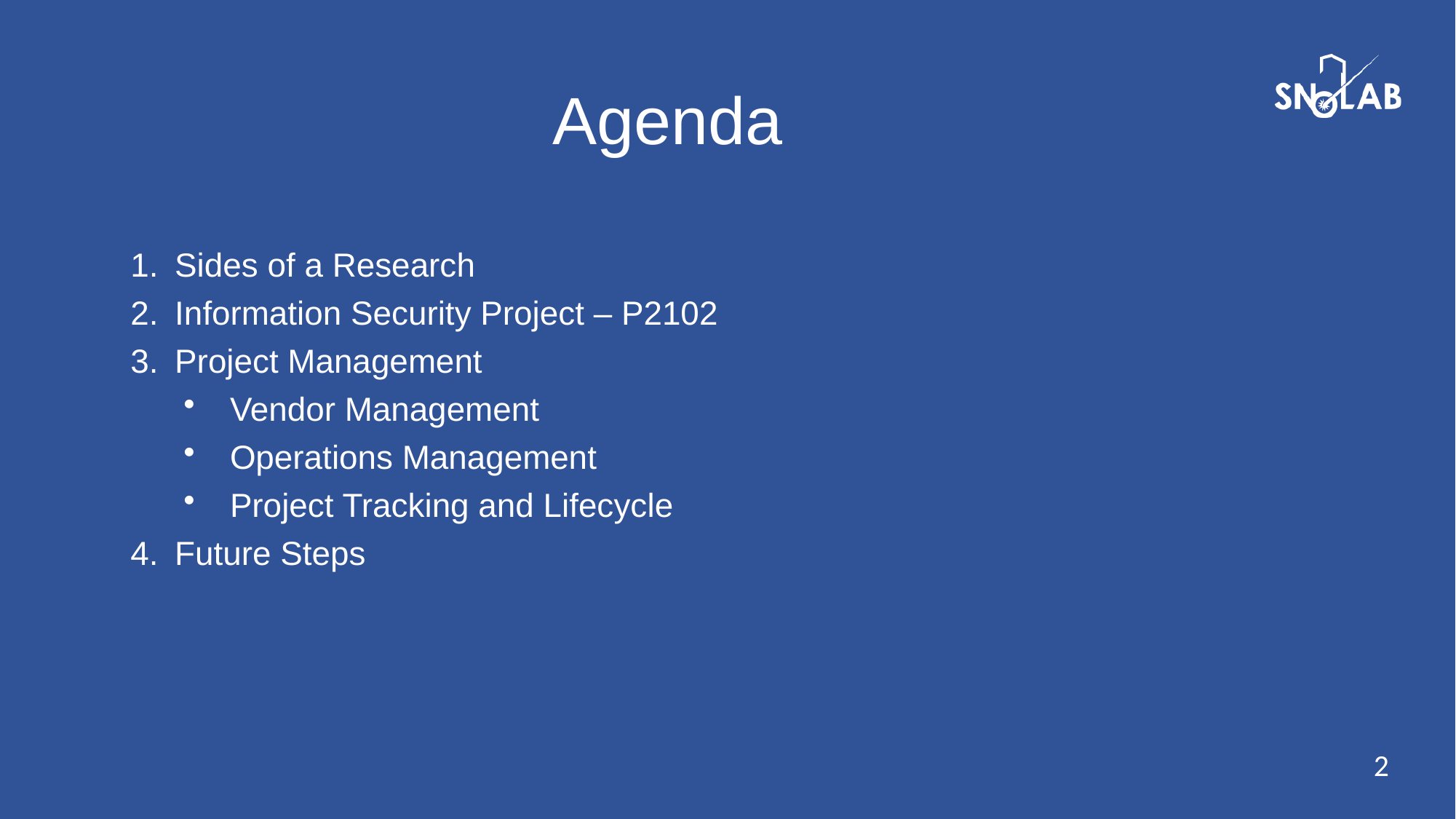

Agenda
Sides of a Research
Information Security Project – P2102
Project Management
Vendor Management
Operations Management
Project Tracking and Lifecycle
Future Steps

2